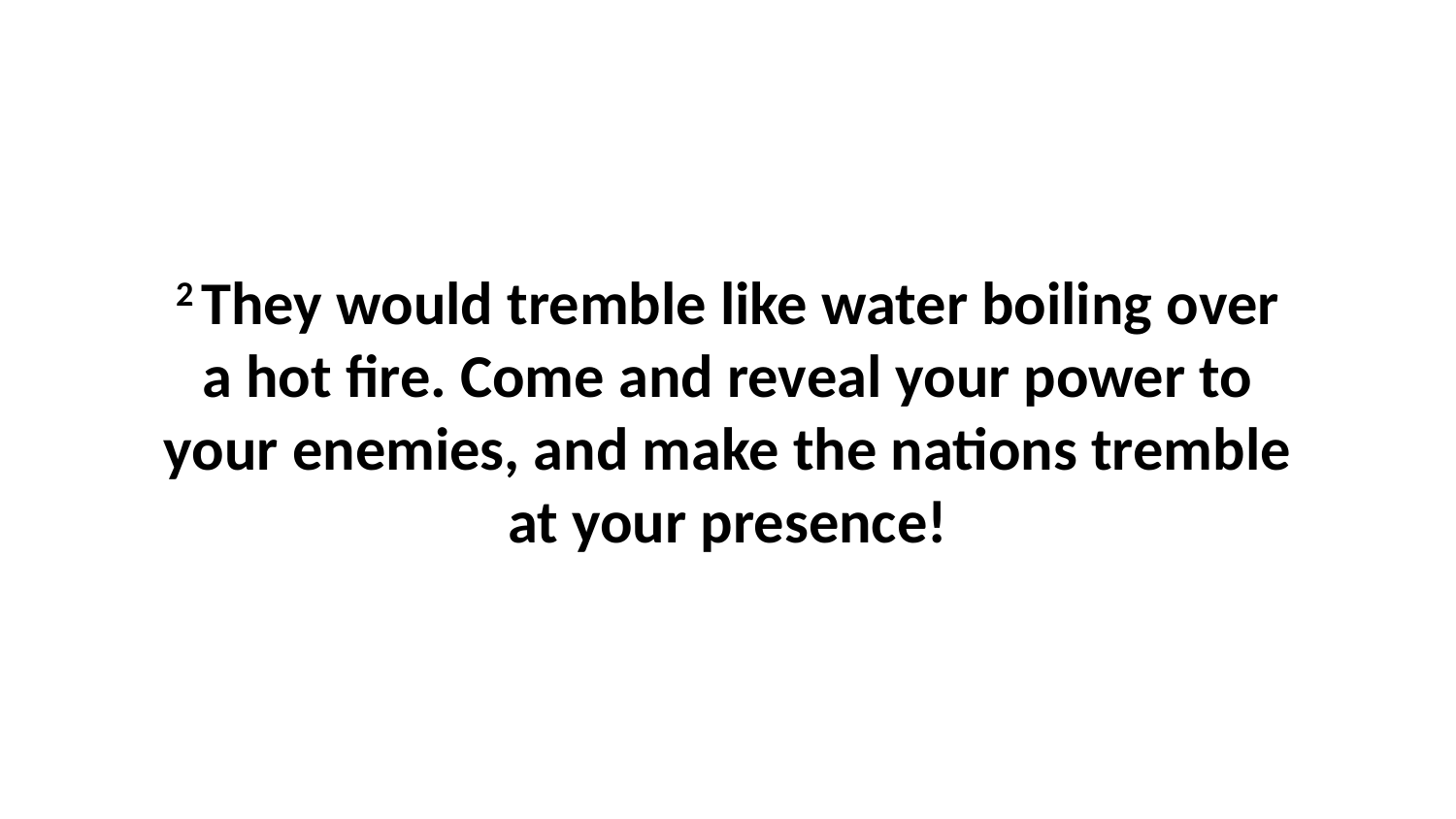

2 They would tremble like water boiling over a hot fire. Come and reveal your power to your enemies, and make the nations tremble at your presence!